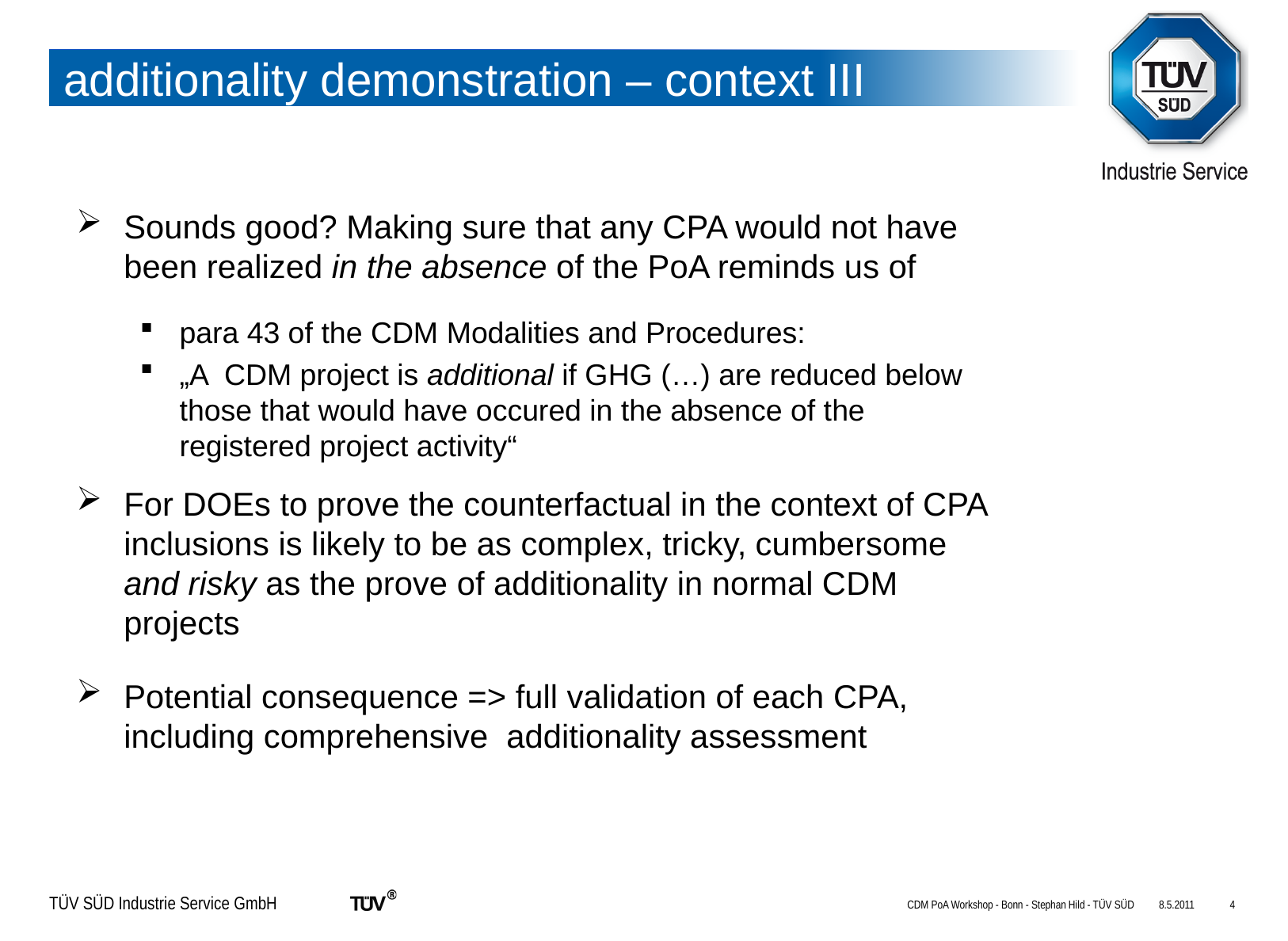

# additionality demonstration – context III
Sounds good? Making sure that any CPA would not have been realized in the absence of the PoA reminds us of

para 43 of the CDM Modalities and Procedures:
„A  CDM project is additional if GHG (…) are reduced below those that would have occured in the absence of the registered project activity“

For DOEs to prove the counterfactual in the context of CPA inclusions is likely to be as complex, tricky, cumbersome and risky as the prove of additionality in normal CDM projects

Potential consequence => full validation of each CPA, including comprehensive  additionality assessment
CDM PoA Workshop - Bonn - Stephan Hild - TÜV SÜD
8.5.2011
4